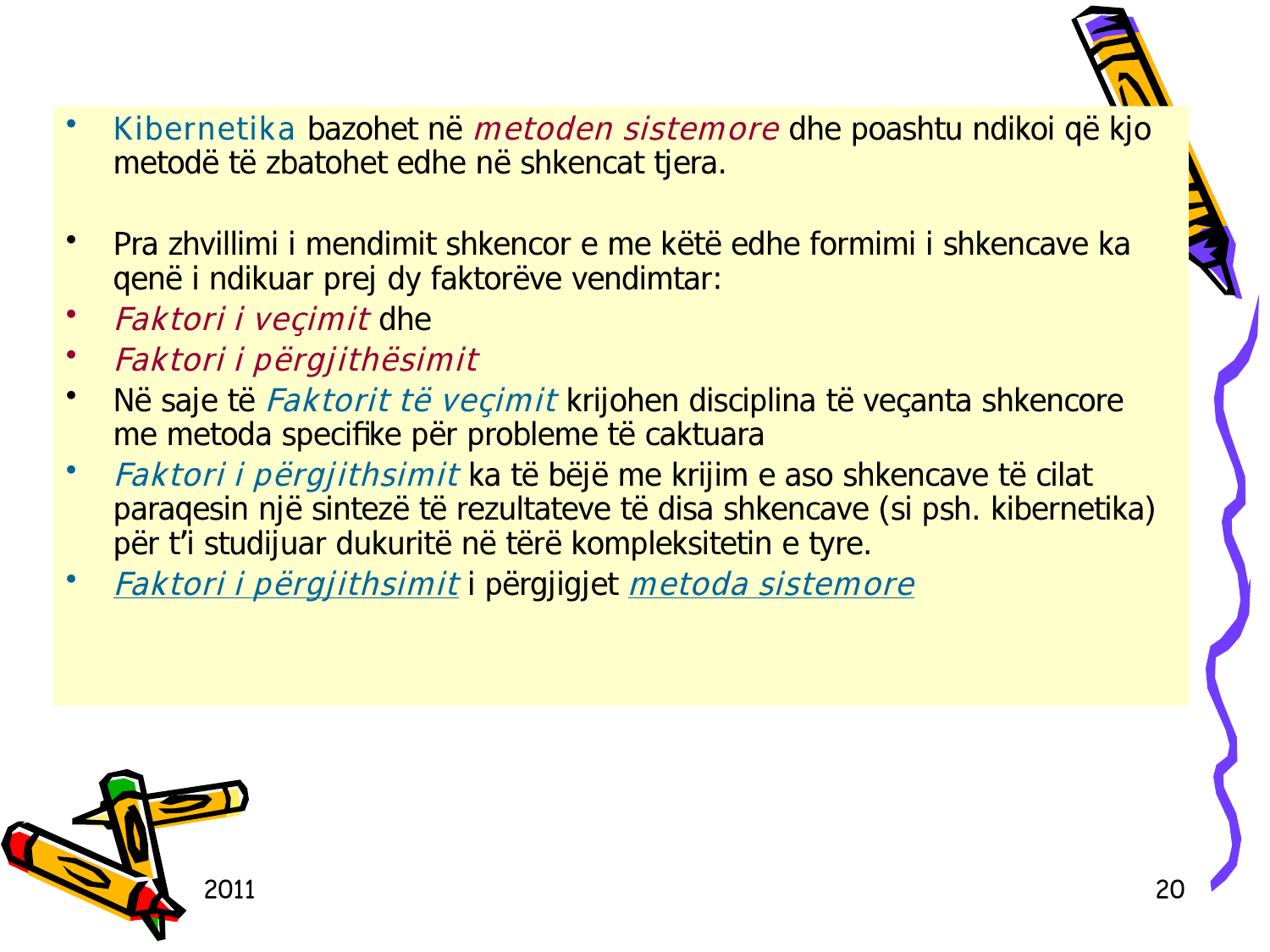

Kibernetika bazohet nё metoden sistemore dhe poashtu ndikoi qё kjo metodё tё zbatohet edhe nё shkencat tjera.

Pra zhvillimi i mendimit shkencor e me kёtё edhe formimi i shkencave ka qenё i ndikuar prej dy faktorёve vendimtar:
Faktori i veçimit dhe
Faktori i pёrgjithёsimit
Nё saje tё Faktorit tё veçimit krijohen disciplina tё veçanta shkencore me metoda specifike pёr probleme tё caktuara
Faktori i pёrgjithsimit ka tё bёjё me krijim e aso shkencave tё cilat paraqesin njё sintezё tё rezultateve tё disa shkencave (si psh. kibernetika) pёr t’i studijuar dukuritё nё tёrё kompleksitetin e tyre.
Faktori i pёrgjithsimit i pёrgjigjet metoda sistemore
2011
20